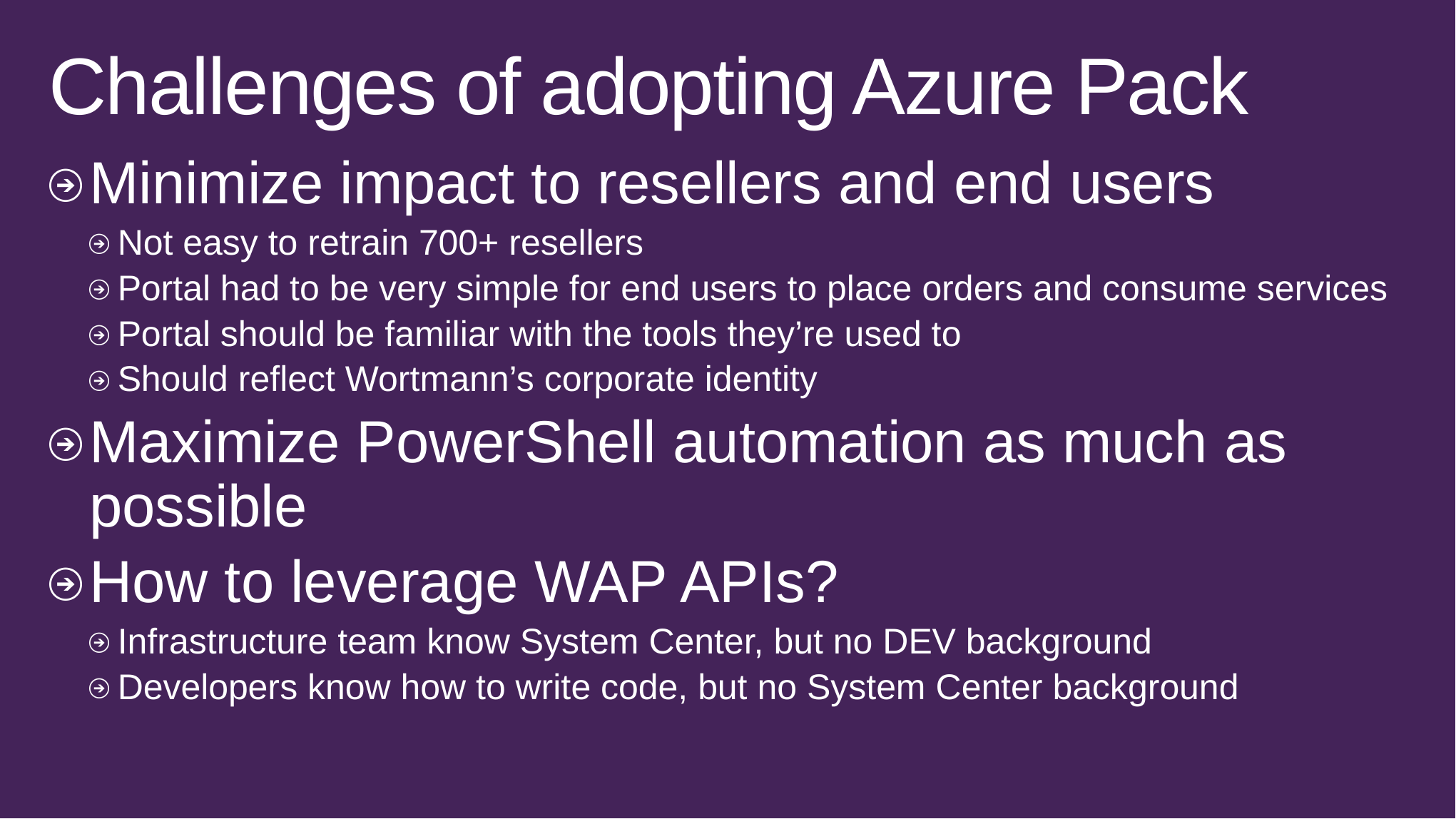

# Challenges of adopting Azure Pack
Minimize impact to resellers and end users
Not easy to retrain 700+ resellers
Portal had to be very simple for end users to place orders and consume services
Portal should be familiar with the tools they’re used to
Should reflect Wortmann’s corporate identity
Maximize PowerShell automation as much as possible
How to leverage WAP APIs?
Infrastructure team know System Center, but no DEV background
Developers know how to write code, but no System Center background